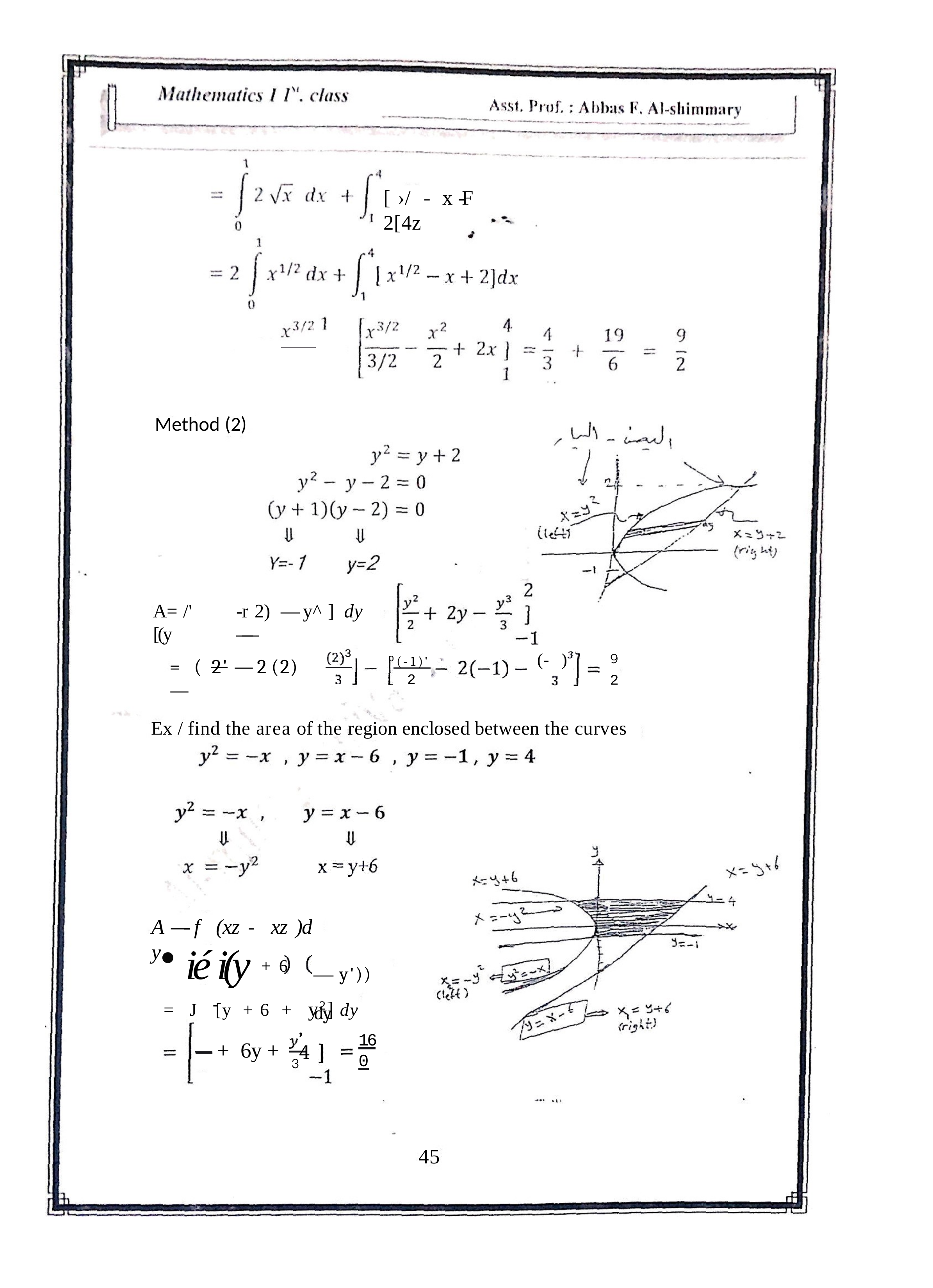

[  ›/	-	x -F 2[4z

Method (2)
A= /'	[(y
-r 2)	—	y^ ]  dy	——
3
9
2
(-	)
p(-1)'

=	(	2' —	2 (2) —

2

Ex / find the area of the region enclosed between the curves

A —-	f	(xz	-	xz	)d y
ié i(y + 6	-
— y')) dy

=	J	[y	+ 6	+	y2] dy
,	4
160
+	6y +

3
45